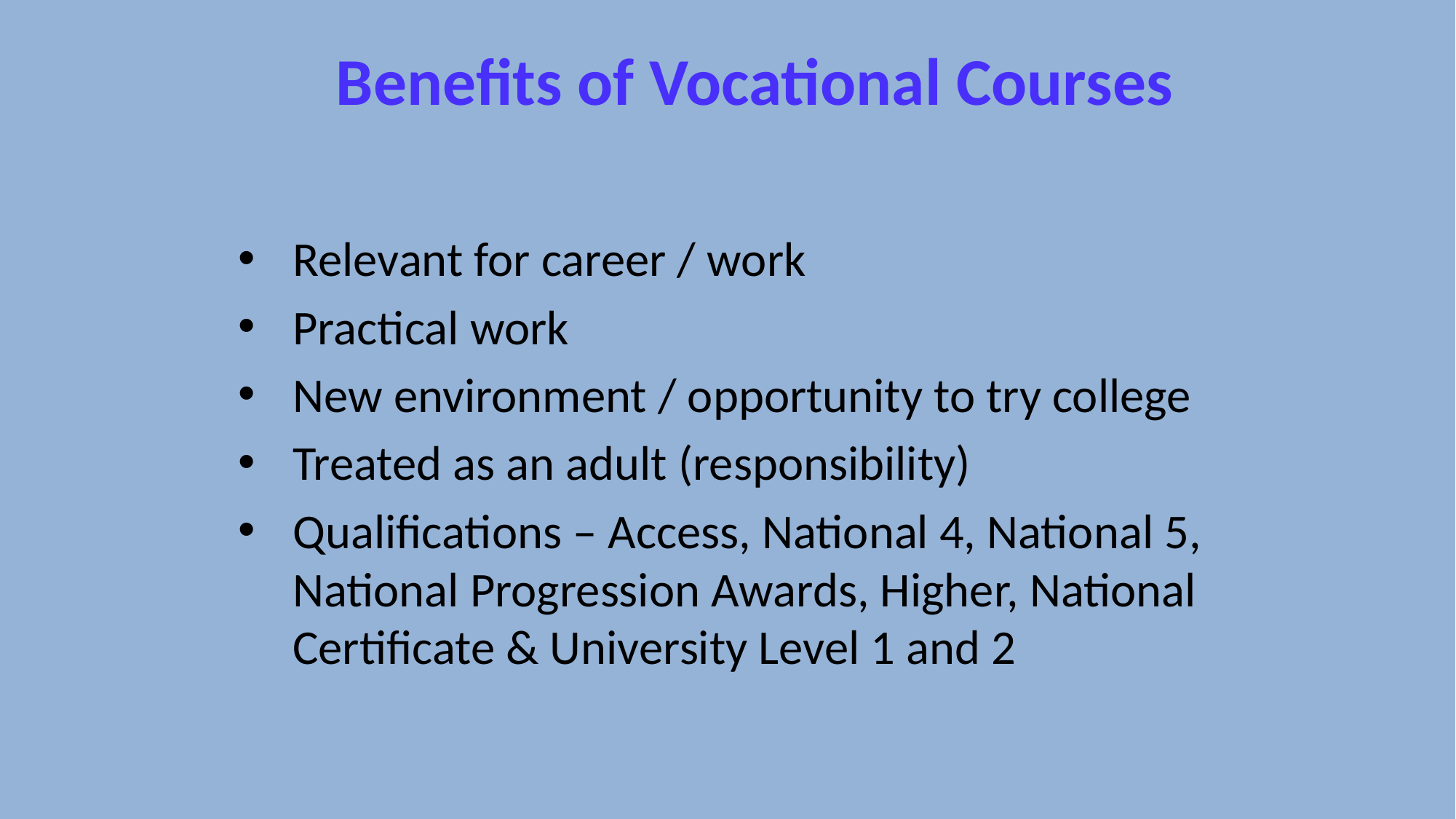

Benefits of Vocational Courses

Relevant for career / work
Practical work
New environment / opportunity to try college
Treated as an adult (responsibility)
Qualifications – Access, National 4, National 5, National Progression Awards, Higher, National Certificate & University Level 1 and 2